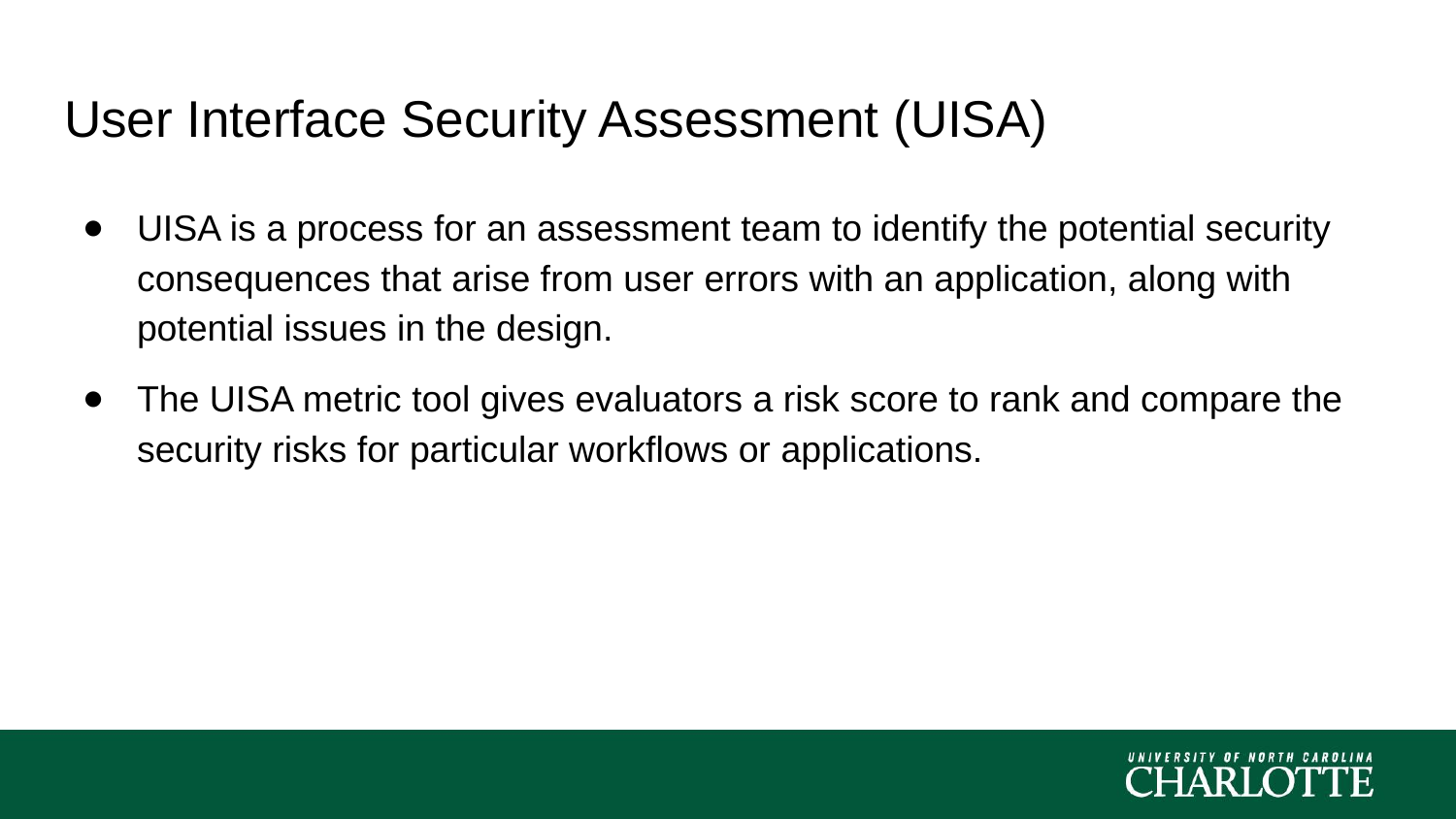

User Interface Security Assessment (UISA)
UISA is a process for an assessment team to identify the potential security consequences that arise from user errors with an application, along with potential issues in the design.
The UISA metric tool gives evaluators a risk score to rank and compare the security risks for particular workflows or applications.